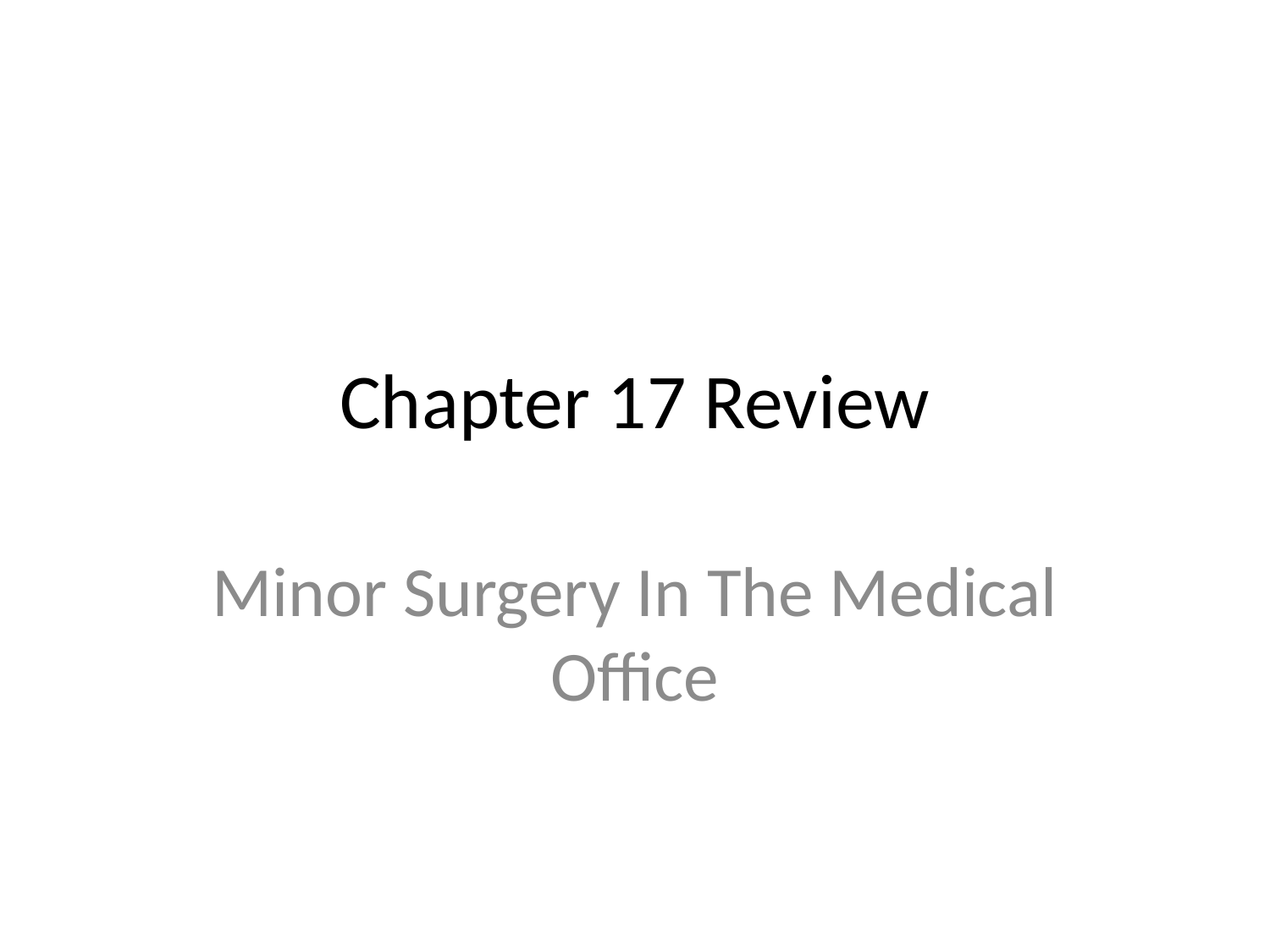

# Chapter 17 Review
Minor Surgery In The Medical Office